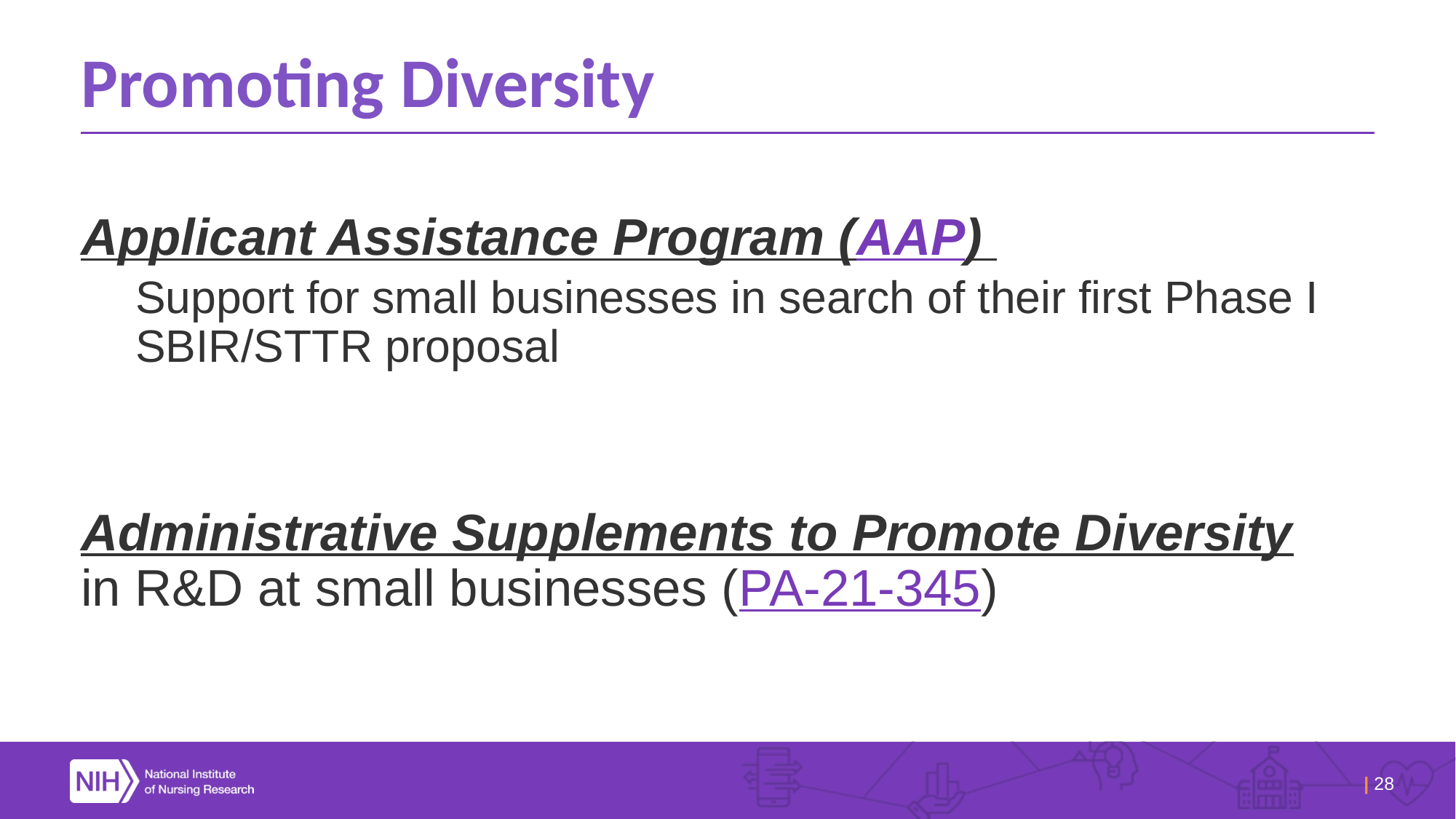

# Promoting Diversity
Applicant Assistance Program (AAP)
Support for small businesses in search of their first Phase I SBIR/STTR proposal

Administrative Supplements to Promote Diversity in R&D at small businesses (PA-21-345)